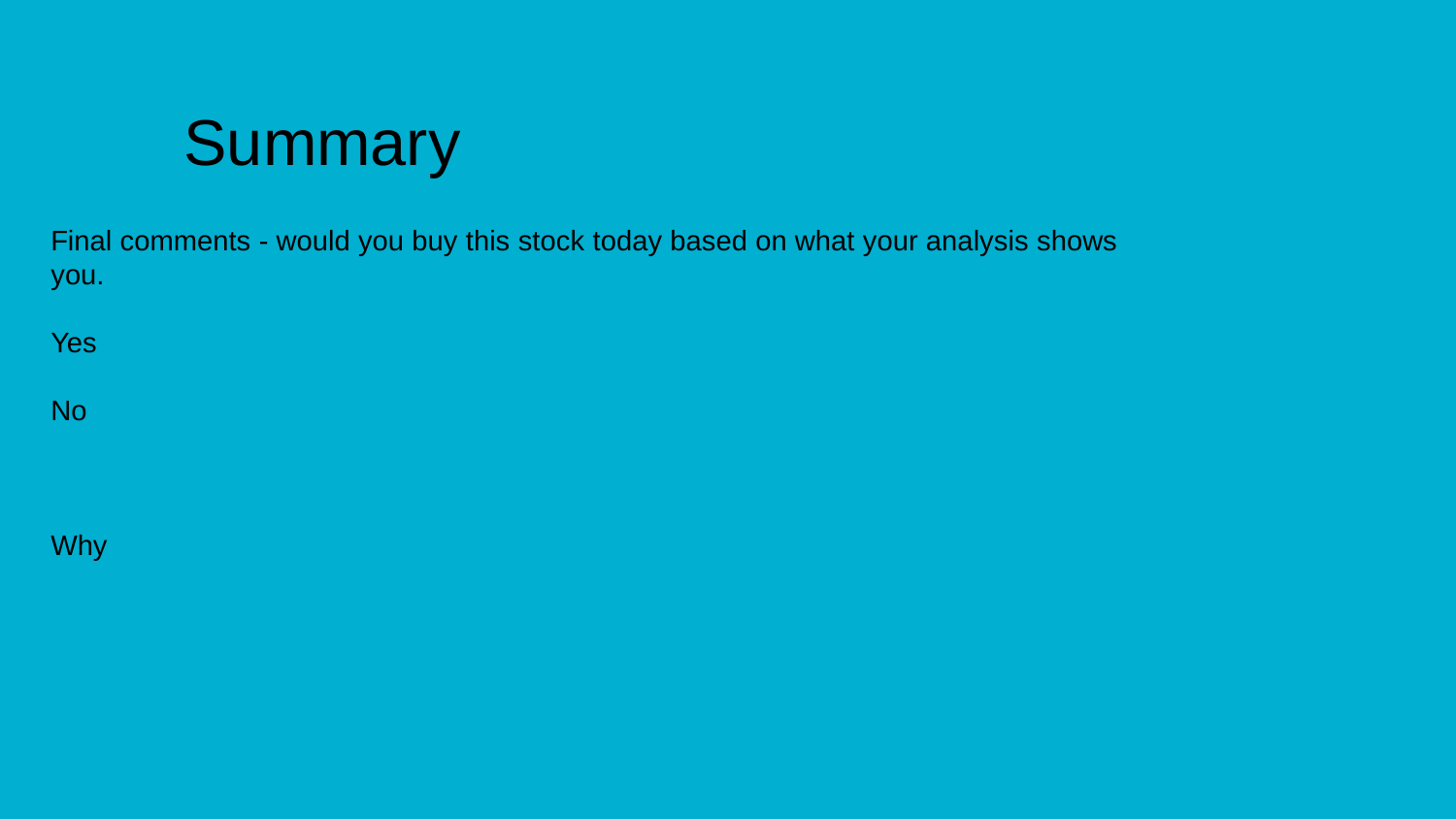

Summary
Final comments - would you buy this stock today based on what your analysis shows you.

Yes

No

Why